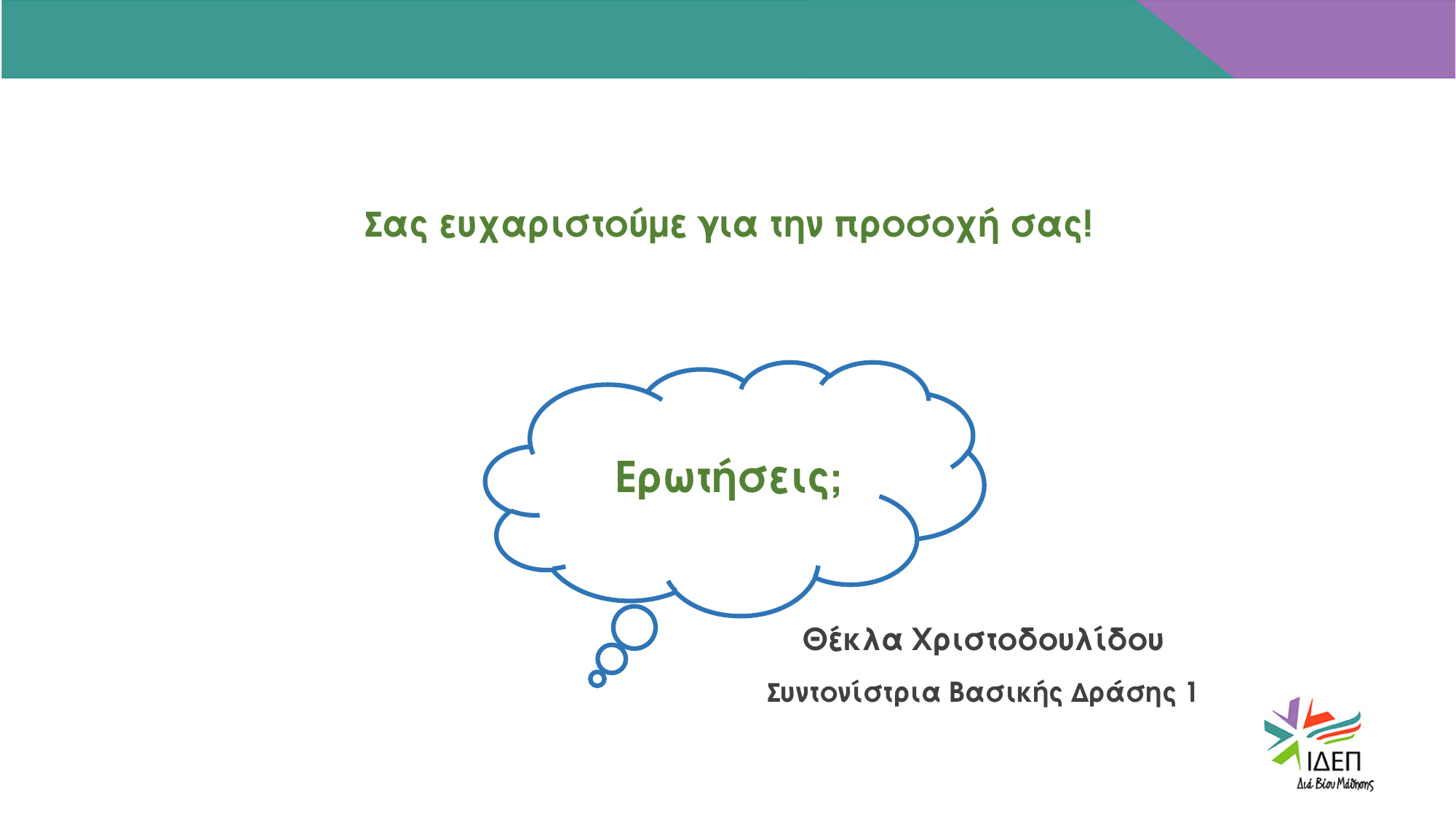

Σας ευχαριστούμε για την προσοχή σας!

Ερωτήσεις;
Θέκλα Χριστοδουλίδου

Συντονίστρια Βασικής Δράσης 1